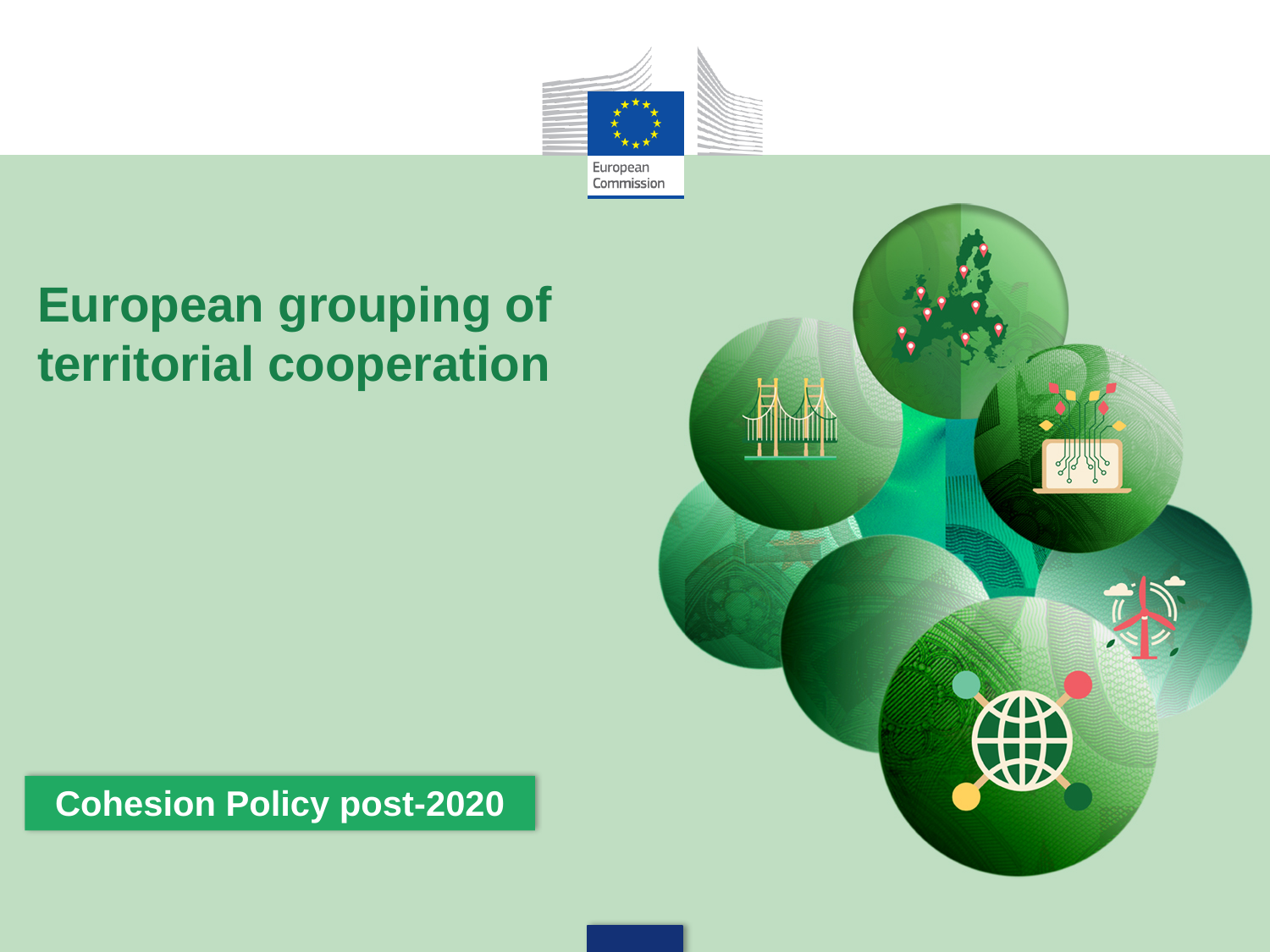

# European grouping of territorial cooperation
Cohesion Policy post-2020